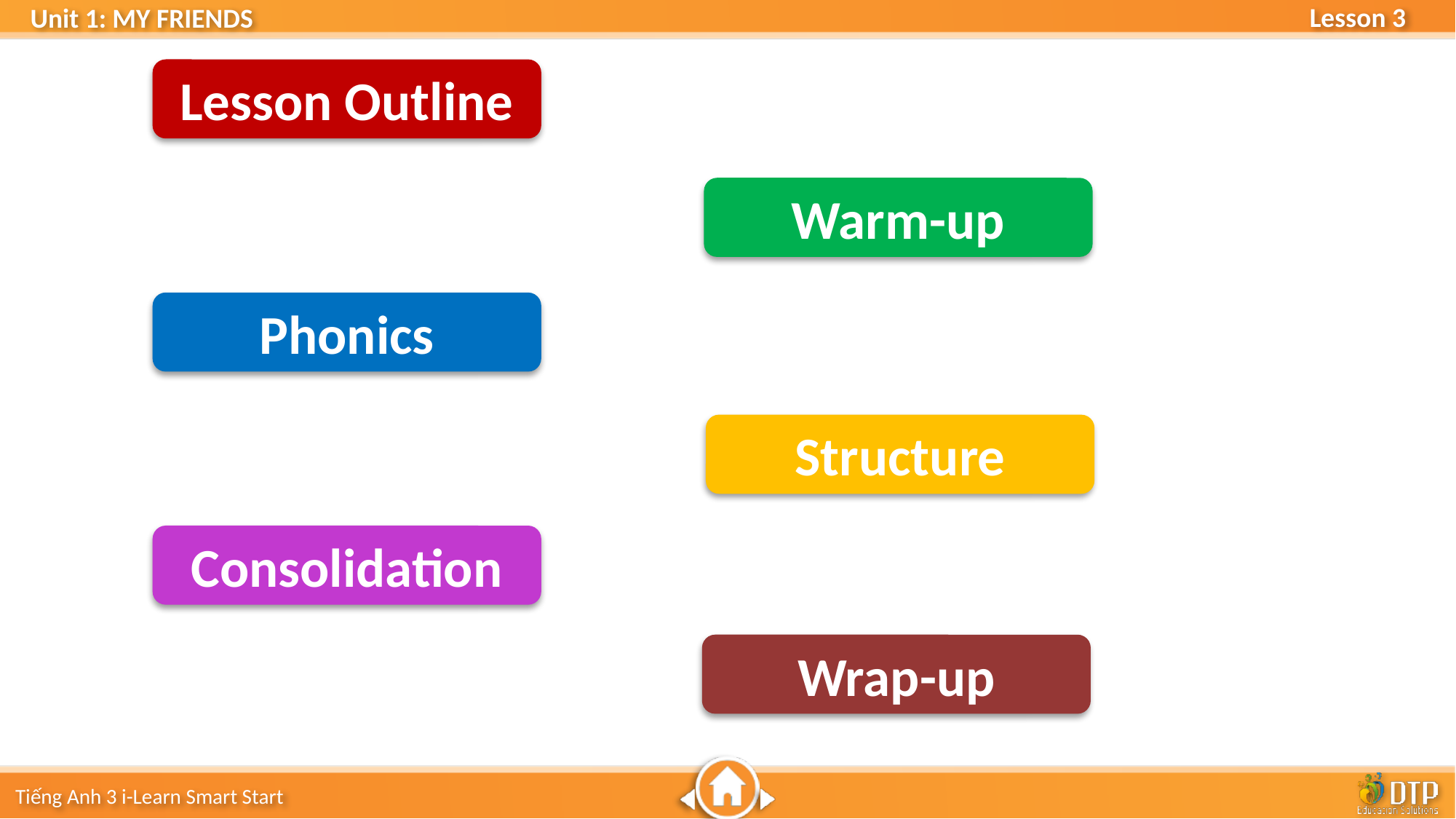

Lesson Outline
Warm-up
Phonics
Structure
Consolidation
Wrap-up